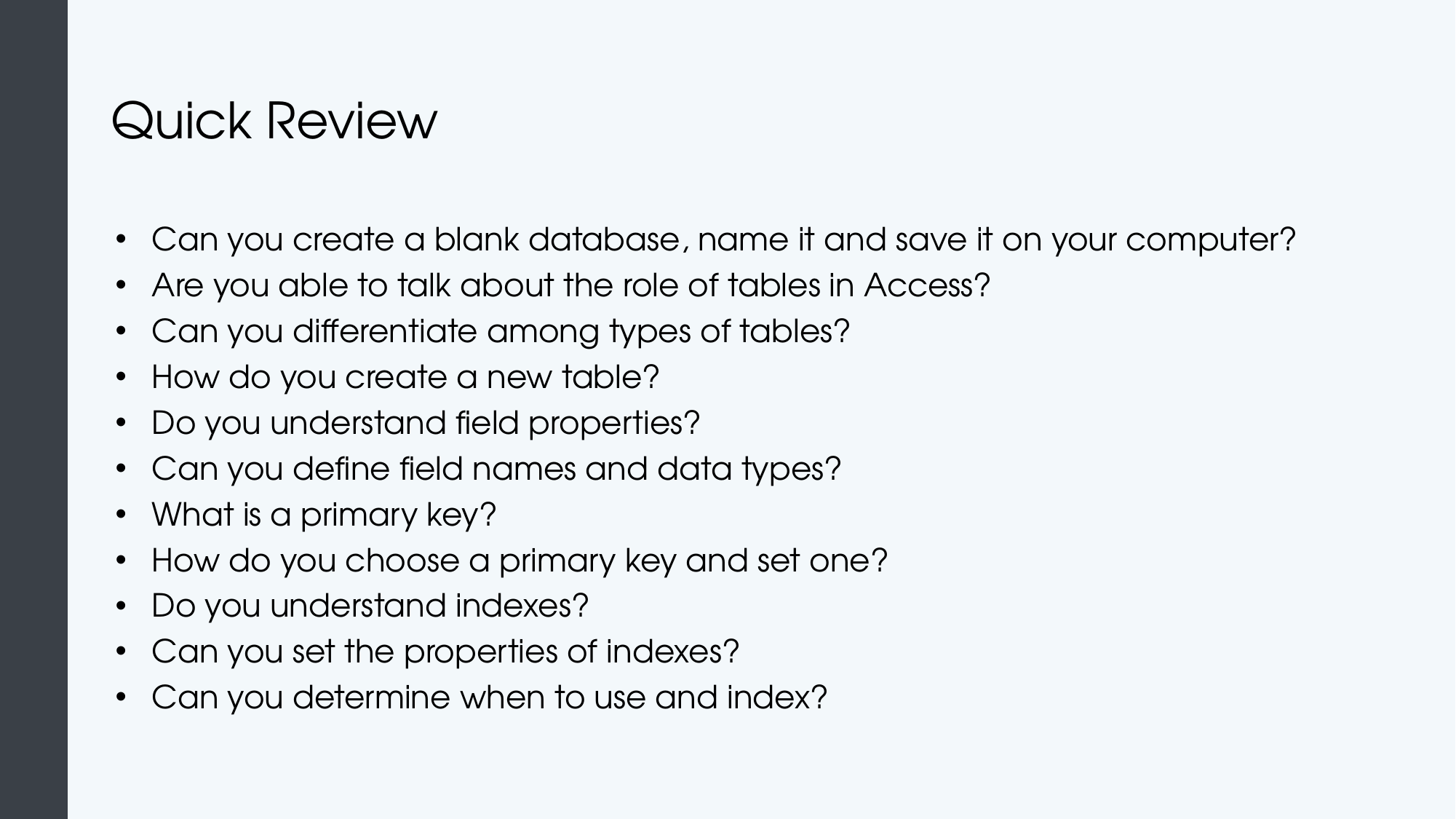

# Quick Review
Can you create a blank database, name it and save it on your computer?
Are you able to talk about the role of tables in Access?
Can you differentiate among types of tables?
How do you create a new table?
Do you understand field properties?
Can you define field names and data types?
What is a primary key?
How do you choose a primary key and set one?
Do you understand indexes?
Can you set the properties of indexes?
Can you determine when to use and index?